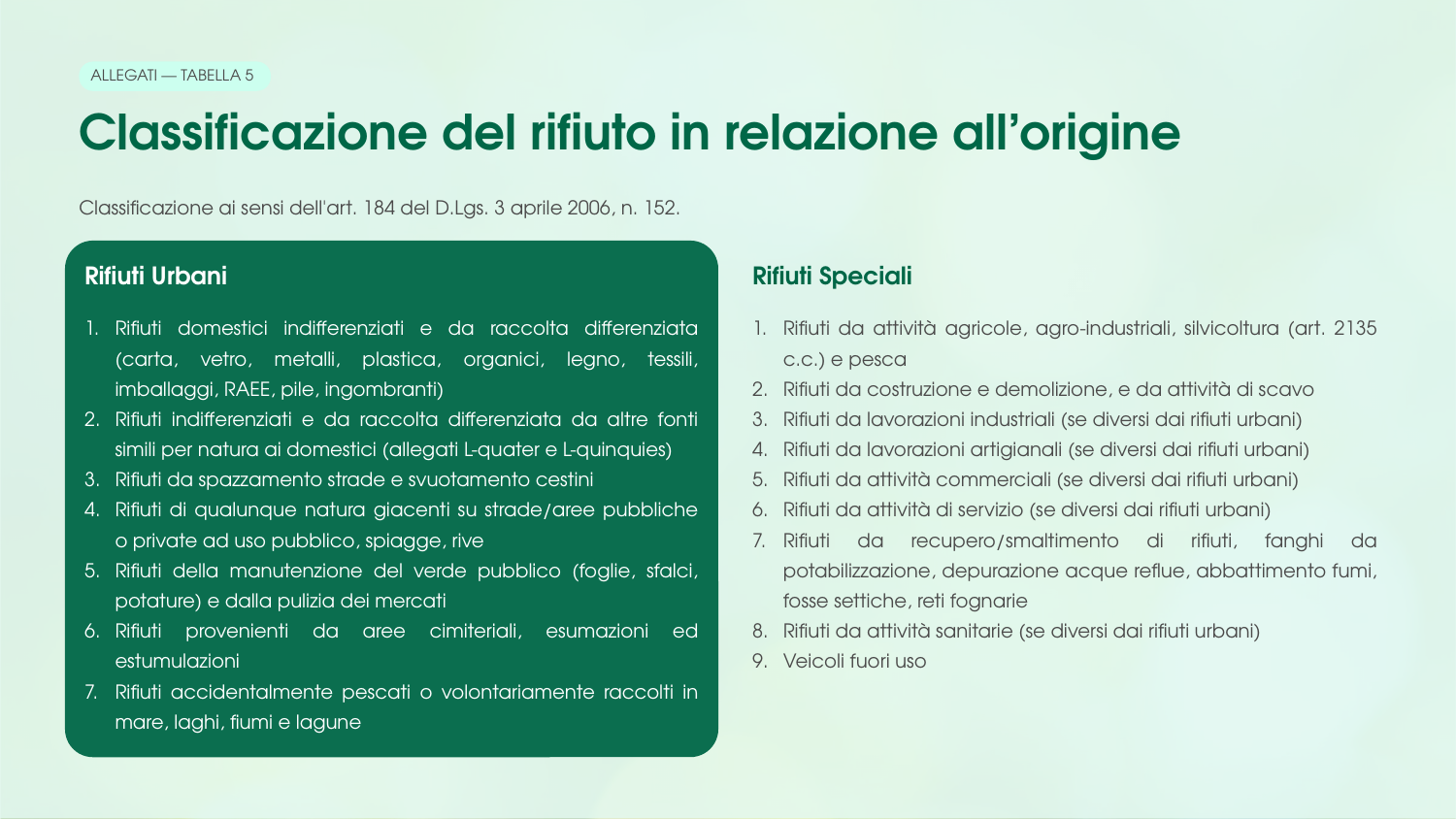

ALLEGATI — TABELLA 5
Classificazione del rifiuto in relazione all’origine
Classificazione ai sensi dell'art. 184 del D.Lgs. 3 aprile 2006, n. 152.

Rifiuti Urbani
Rifiuti Speciali
Rifiuti domestici indifferenziati e da raccolta differenziata (carta, vetro, metalli, plastica, organici, legno, tessili, imballaggi, RAEE, pile, ingombranti)
Rifiuti indifferenziati e da raccolta differenziata da altre fonti simili per natura ai domestici (allegati L-quater e L-quinquies)
Rifiuti da spazzamento strade e svuotamento cestini
Rifiuti di qualunque natura giacenti su strade/aree pubbliche o private ad uso pubblico, spiagge, rive
Rifiuti della manutenzione del verde pubblico (foglie, sfalci, potature) e dalla pulizia dei mercati
Rifiuti provenienti da aree cimiteriali, esumazioni ed estumulazioni
Rifiuti accidentalmente pescati o volontariamente raccolti in mare, laghi, fiumi e lagune
Rifiuti da attività agricole, agro-industriali, silvicoltura (art. 2135 c.c.) e pesca
Rifiuti da costruzione e demolizione, e da attività di scavo
Rifiuti da lavorazioni industriali (se diversi dai rifiuti urbani)
Rifiuti da lavorazioni artigianali (se diversi dai rifiuti urbani)
Rifiuti da attività commerciali (se diversi dai rifiuti urbani)
Rifiuti da attività di servizio (se diversi dai rifiuti urbani)
Rifiuti da recupero/smaltimento di rifiuti, fanghi da potabilizzazione, depurazione acque reflue, abbattimento fumi, fosse settiche, reti fognarie
Rifiuti da attività sanitarie (se diversi dai rifiuti urbani)
Veicoli fuori uso